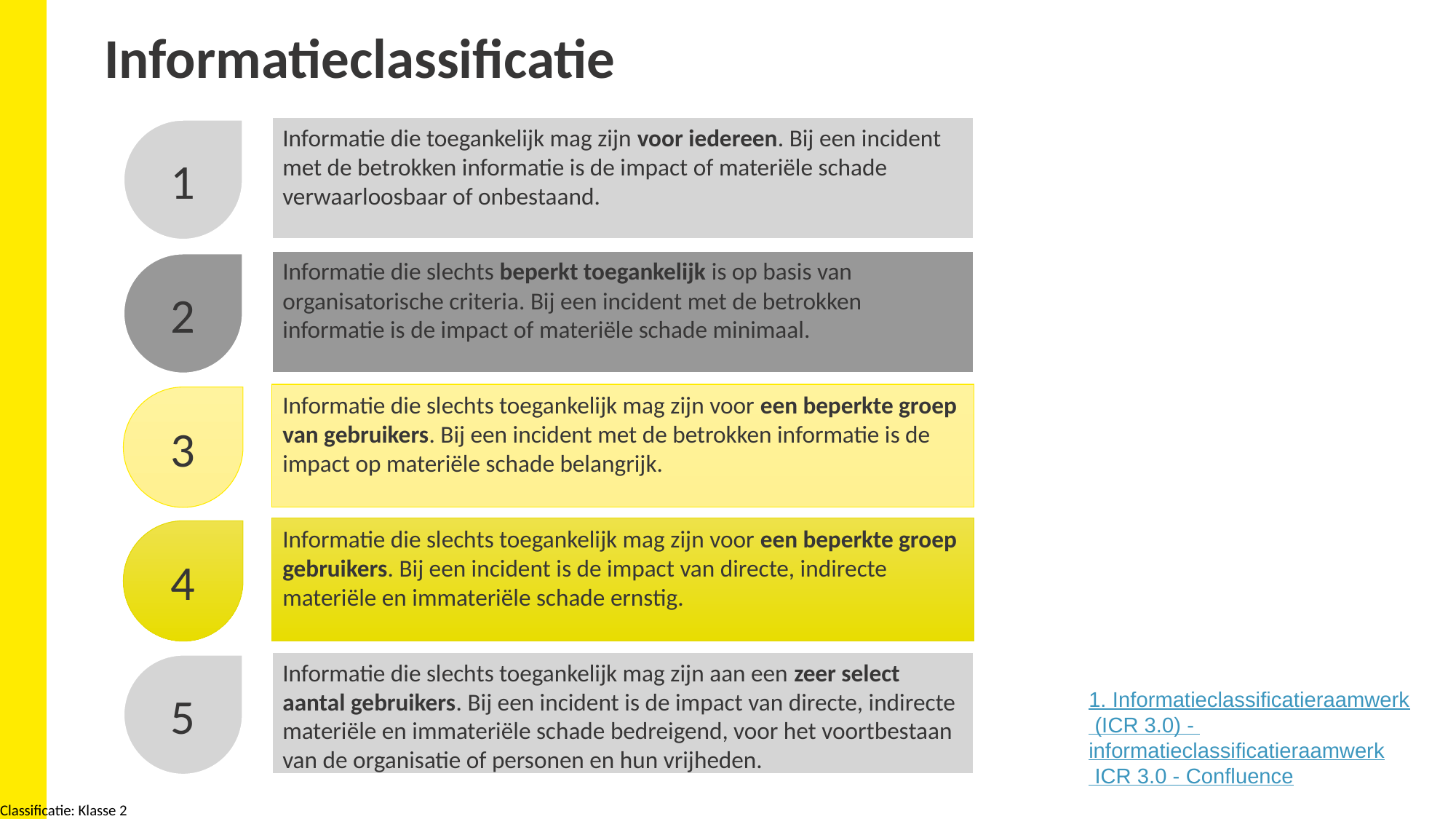

# Informatieclassificatie
Informatie die toegankelijk mag zijn voor iedereen. Bij een incident met de betrokken informatie is de impact of materiële schade verwaarloosbaar of onbestaand.

1
Informatie die slechts beperkt toegankelijk is op basis van organisatorische criteria. Bij een incident met de betrokken informatie is de impact of materiële schade minimaal.

2
Informatie die slechts toegankelijk mag zijn voor een beperkte groep van gebruikers. Bij een incident met de betrokken informatie is de impact op materiële schade belangrijk.

3
Informatie die slechts toegankelijk mag zijn voor een beperkte groep gebruikers. Bij een incident is de impact van directe, indirecte materiële en immateriële schade ernstig.

4
Informatie die slechts toegankelijk mag zijn aan een zeer select aantal gebruikers. Bij een incident is de impact van directe, indirecte materiële en immateriële schade bedreigend, voor het voortbestaan van de organisatie of personen en hun vrijheden.

5

1. Informatieclassificatieraamwerk (ICR 3.0) - informatieclassificatieraamwerk ICR 3.0 - Confluence